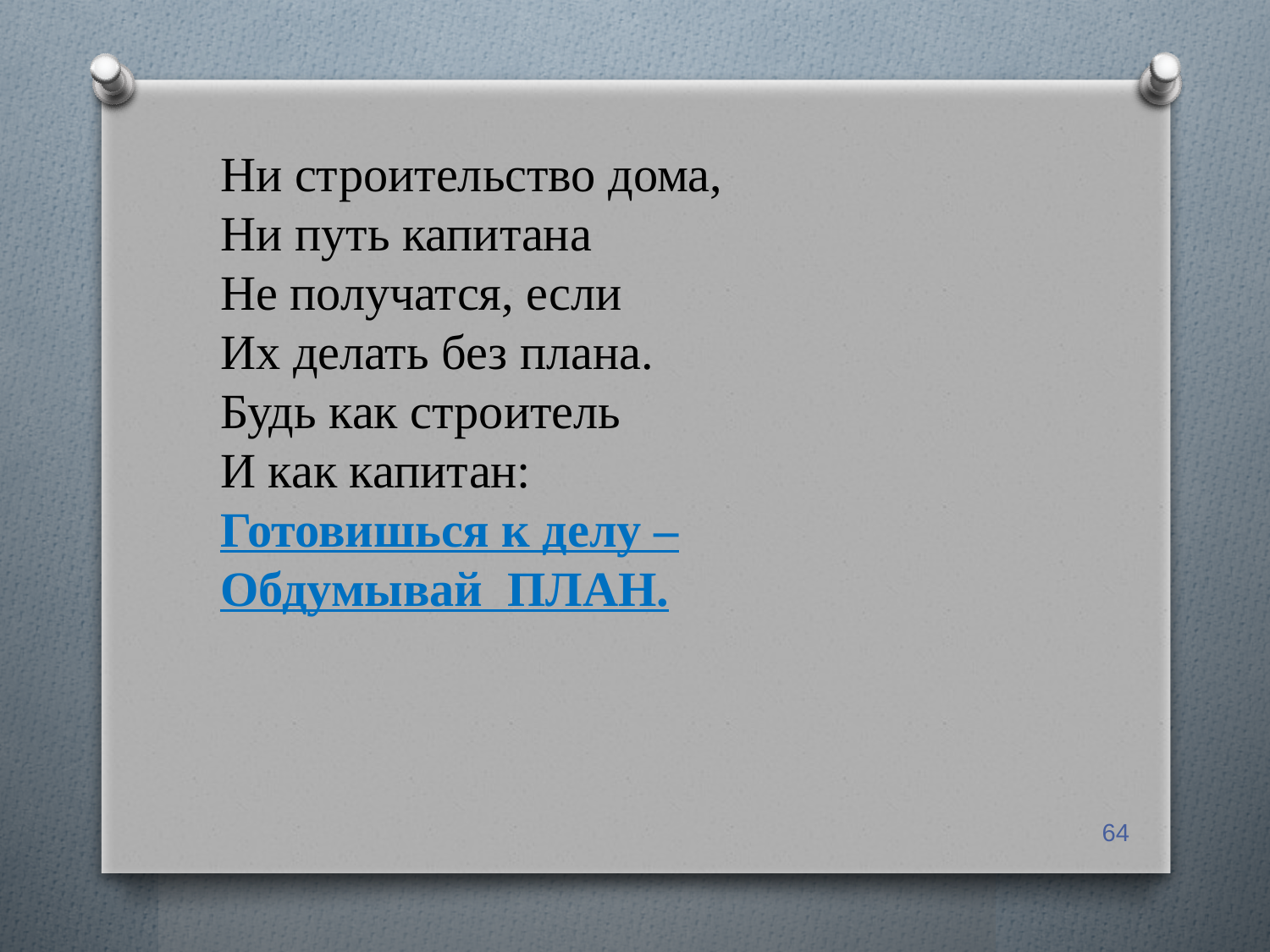

Ни строительство дома,
Ни путь капитана
Не получатся, если
Их делать без плана.
Будь как строитель
И как капитан:
Готовишься к делу –
Обдумывай  ПЛАН.
64